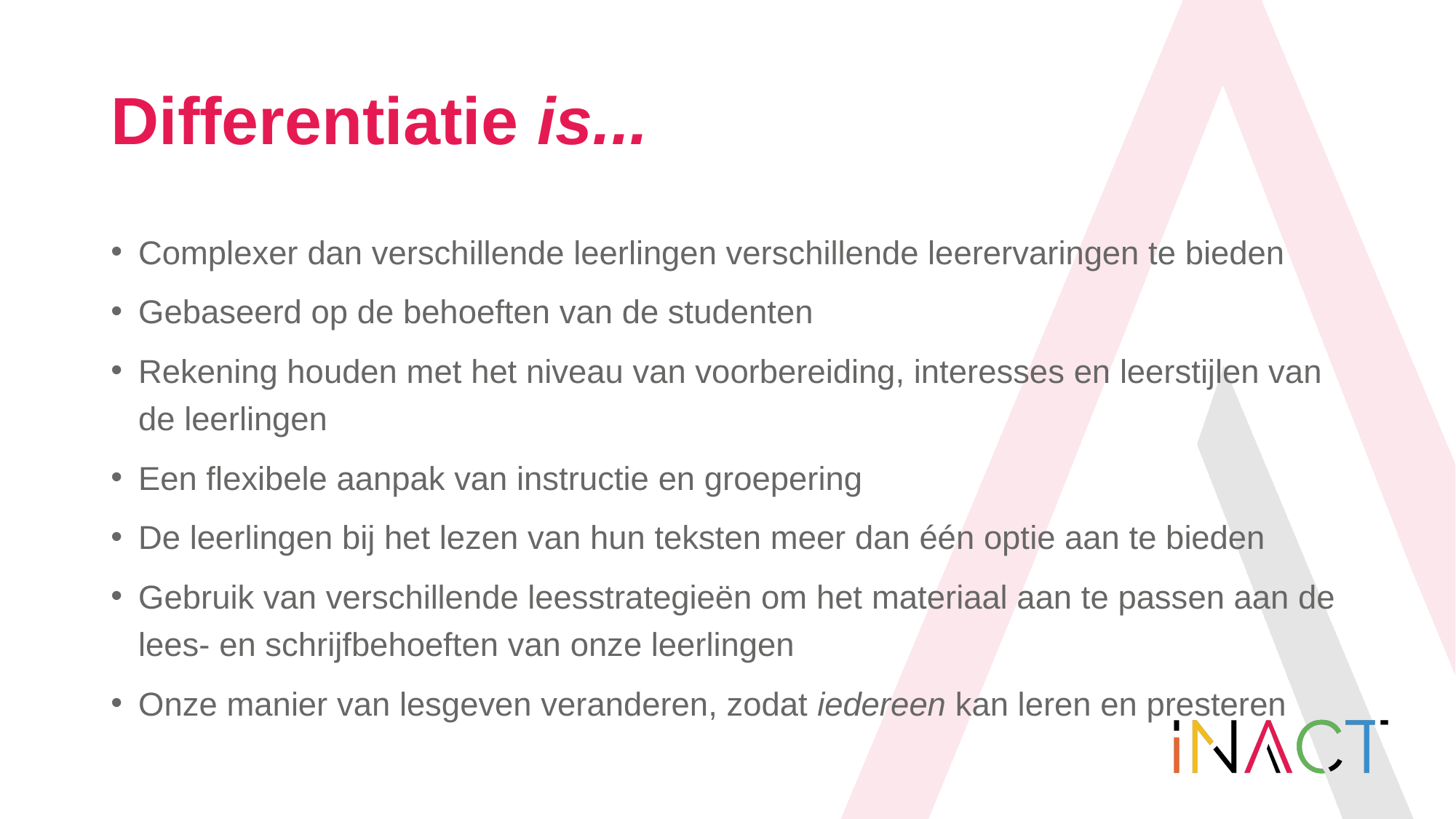

# Differentiatie is...
Complexer dan verschillende leerlingen verschillende leerervaringen te bieden
Gebaseerd op de behoeften van de studenten
Rekening houden met het niveau van voorbereiding, interesses en leerstijlen van de leerlingen
Een flexibele aanpak van instructie en groepering
De leerlingen bij het lezen van hun teksten meer dan één optie aan te bieden
Gebruik van verschillende leesstrategieën om het materiaal aan te passen aan de lees- en schrijfbehoeften van onze leerlingen
Onze manier van lesgeven veranderen, zodat iedereen kan leren en presteren